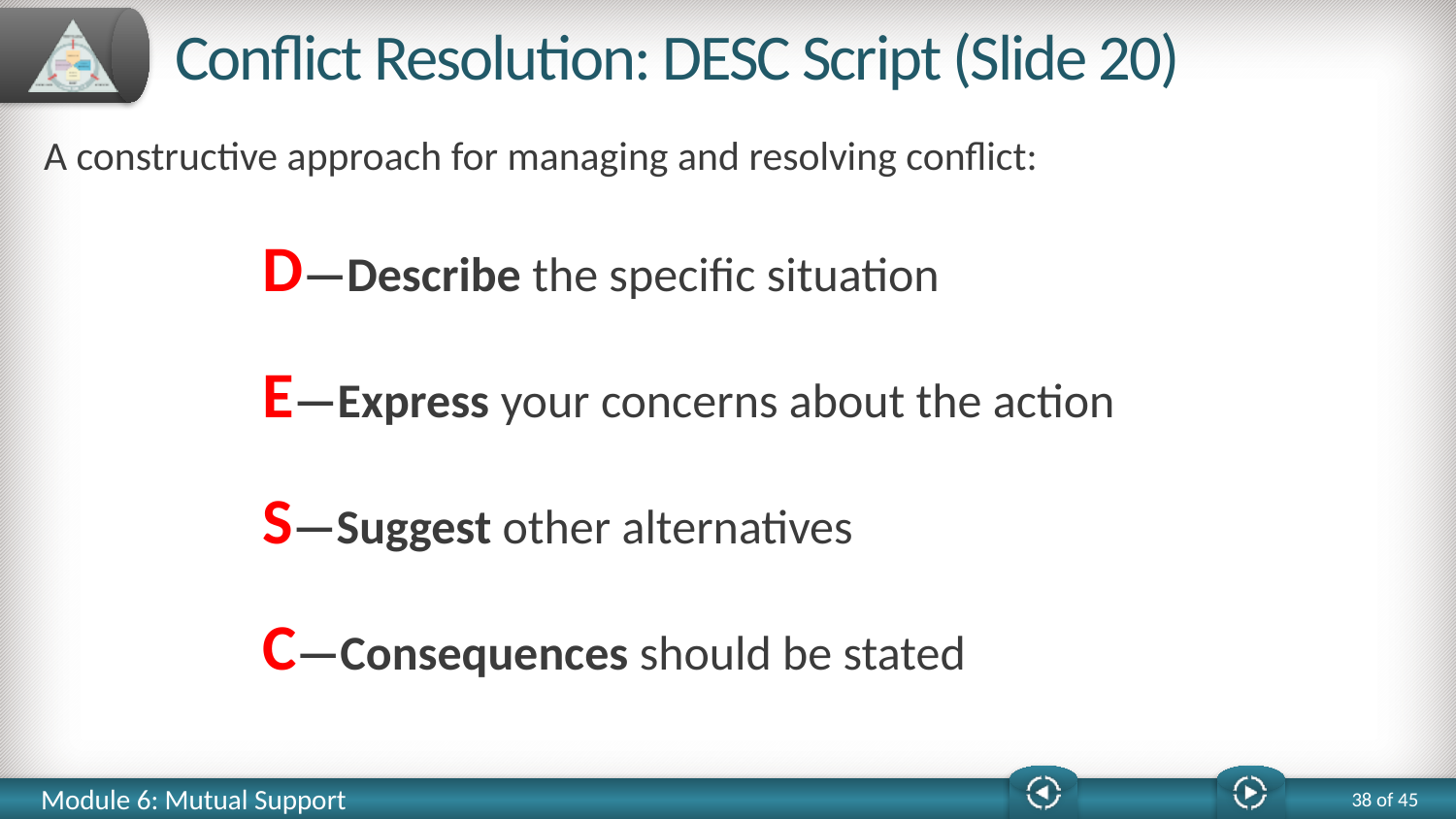

# Conflict Resolution: DESC Script (Slide 20)
A constructive approach for managing and resolving conflict:
D—Describe the specific situation
E—Express your concerns about the action
S—Suggest other alternatives
C—Consequences should be stated